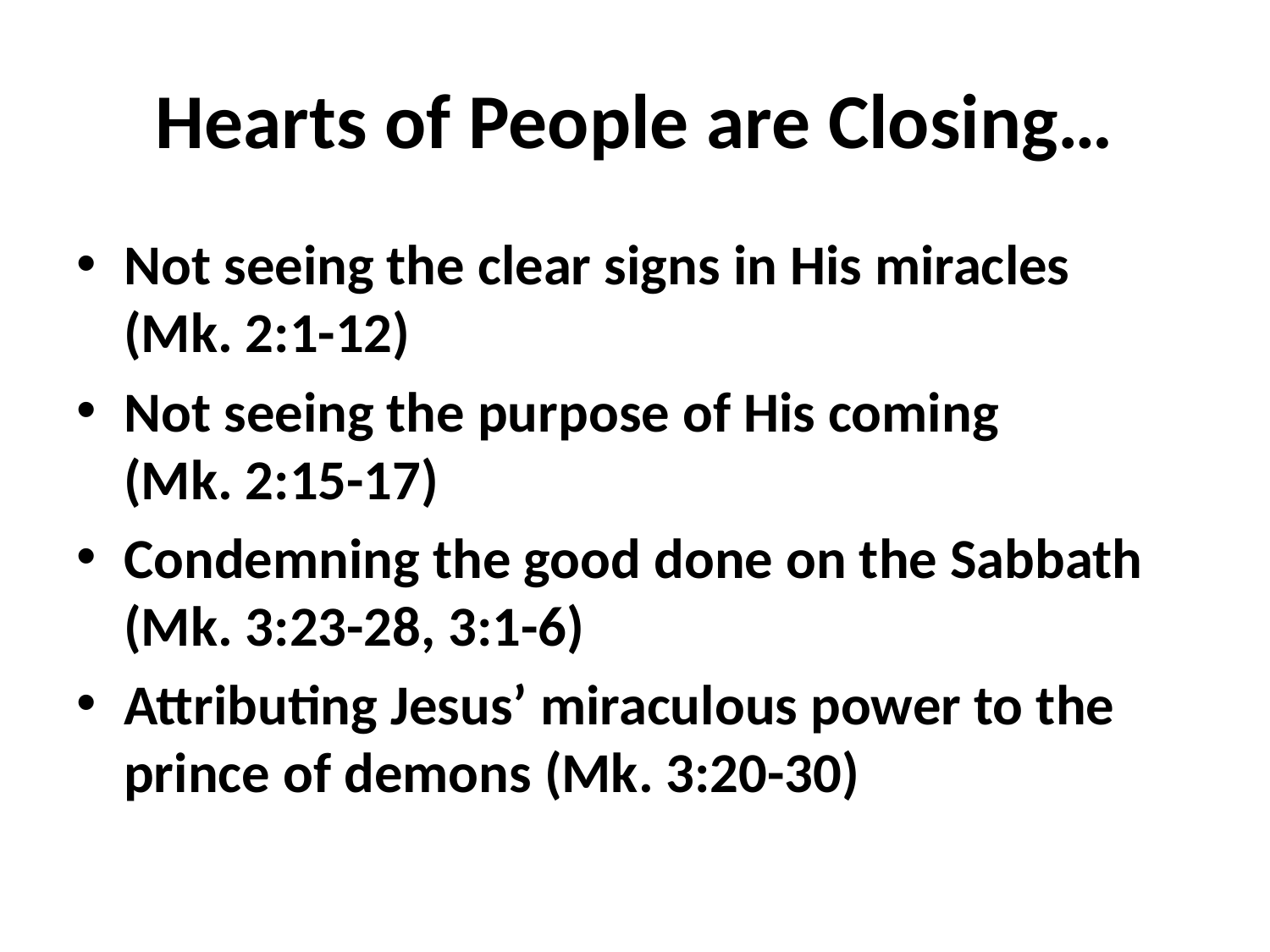

# Hearts of People are Closing…
Not seeing the clear signs in His miracles        (Mk. 2:1-12)
Not seeing the purpose of His coming             (Mk. 2:15-17)
Condemning the good done on the Sabbath (Mk. 3:23-28, 3:1-6)
Attributing Jesus’ miraculous power to the prince of demons (Mk. 3:20-30)